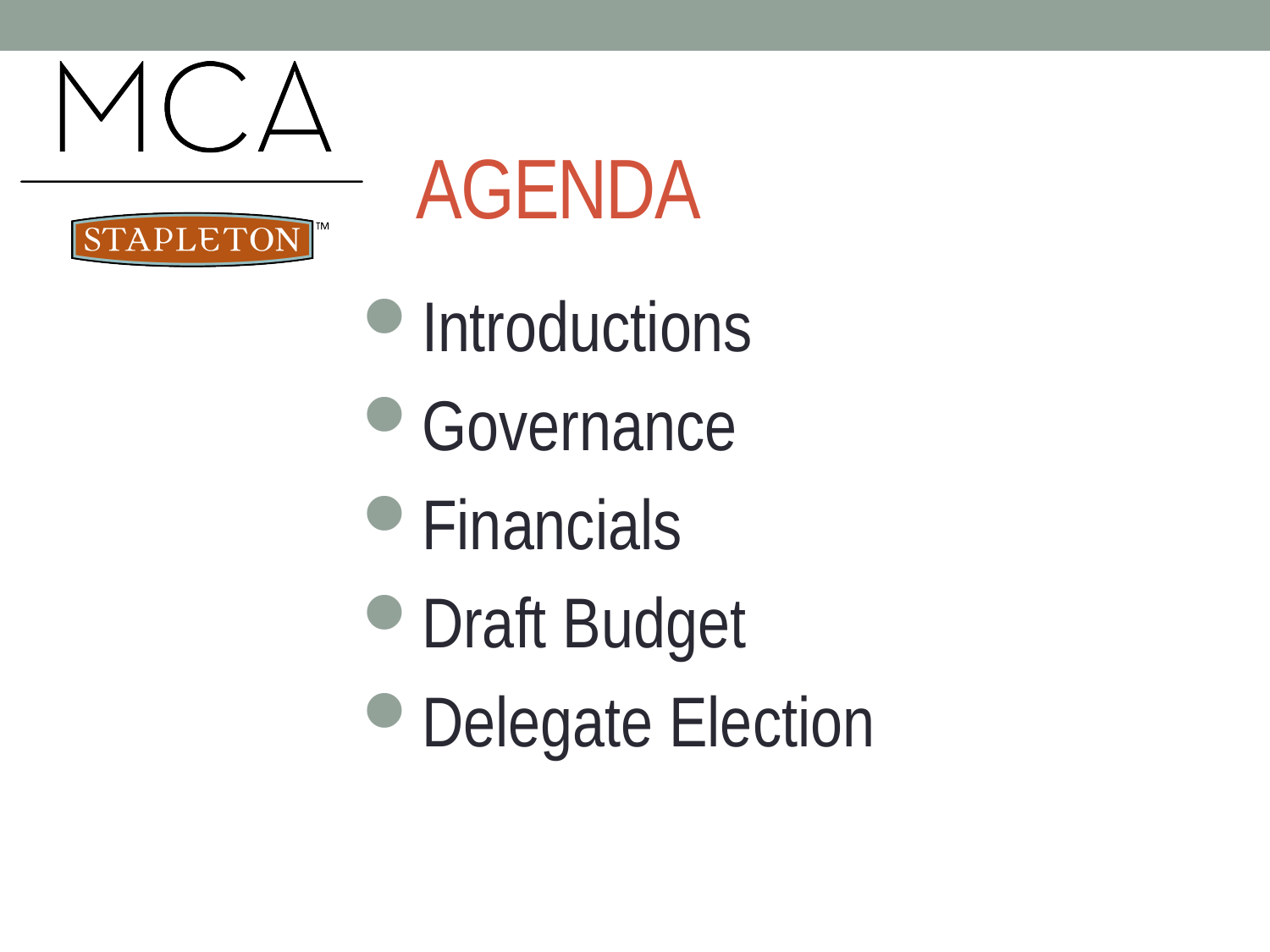

# AGENDA
Introductions
Governance
Financials
Draft Budget
Delegate Election